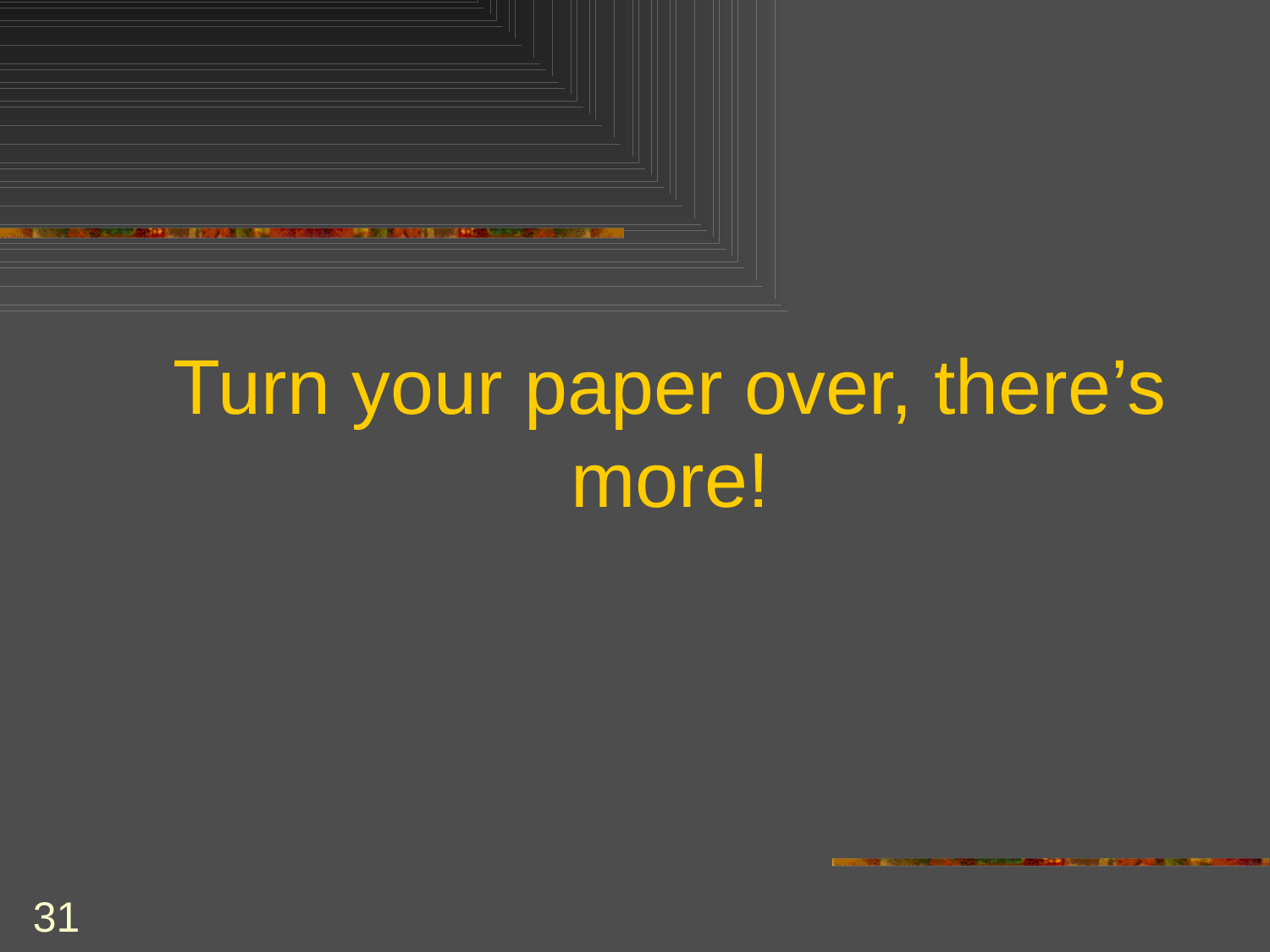

# Turn your paper over, there’s more!
31